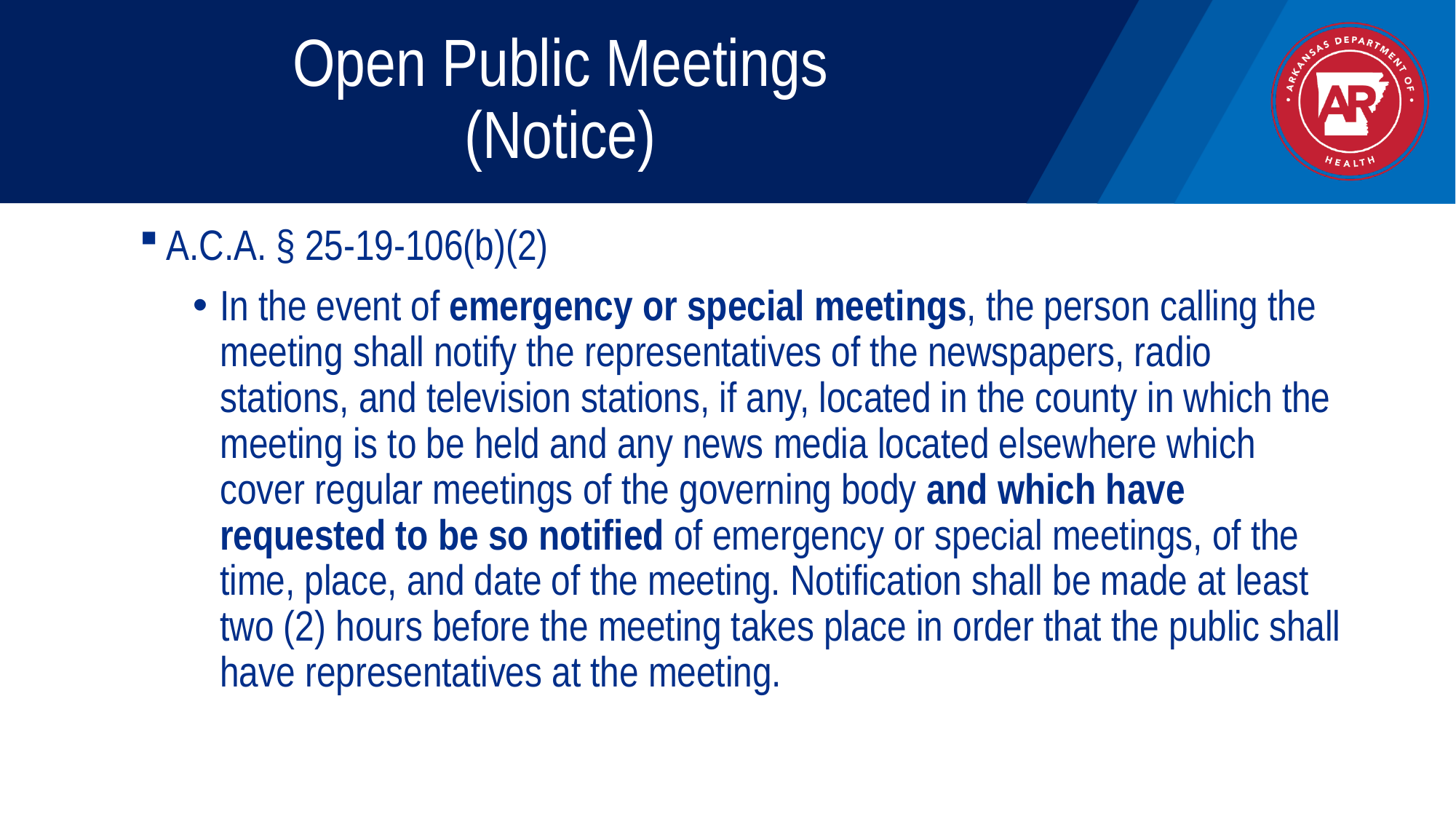

# Open Public Meetings (Notice)
A.C.A. § 25-19-106(b)(2)
In the event of emergency or special meetings, the person calling the meeting shall notify the representatives of the newspapers, radio stations, and television stations, if any, located in the county in which the meeting is to be held and any news media located elsewhere which cover regular meetings of the governing body and which have requested to be so notified of emergency or special meetings, of the time, place, and date of the meeting. Notification shall be made at least two (2) hours before the meeting takes place in order that the public shall have representatives at the meeting.